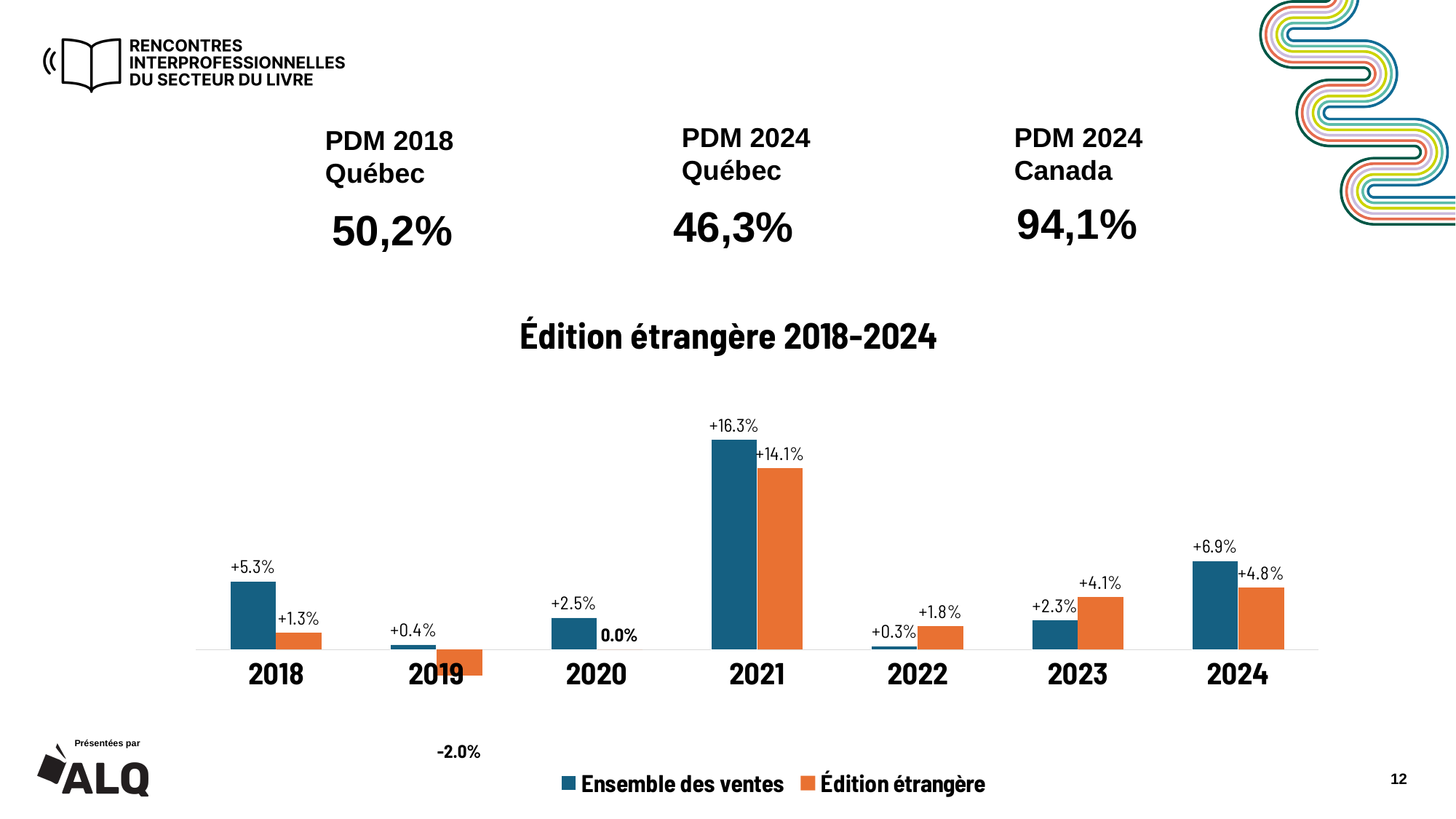

PDM 2024
Canada
PDM 2024
Québec
PDM 2018
Québec
94,1%
46,3%
50,2%

### Chart: Édition étrangère 2018-2024

| Category | Ensemble des ventes | Édition étrangère |
|---|---|---|
| 2018 | 0.053 | 0.013 |
| 2019 | 0.004 | -0.02 |
| 2020 | 0.025 | 0.0 |
| 2021 | 0.163 | 0.141 |
| 2022 | 0.003 | 0.018 |
| 2023 | 0.023 | 0.041 |
| 2024 | 0.069 | 0.048 |